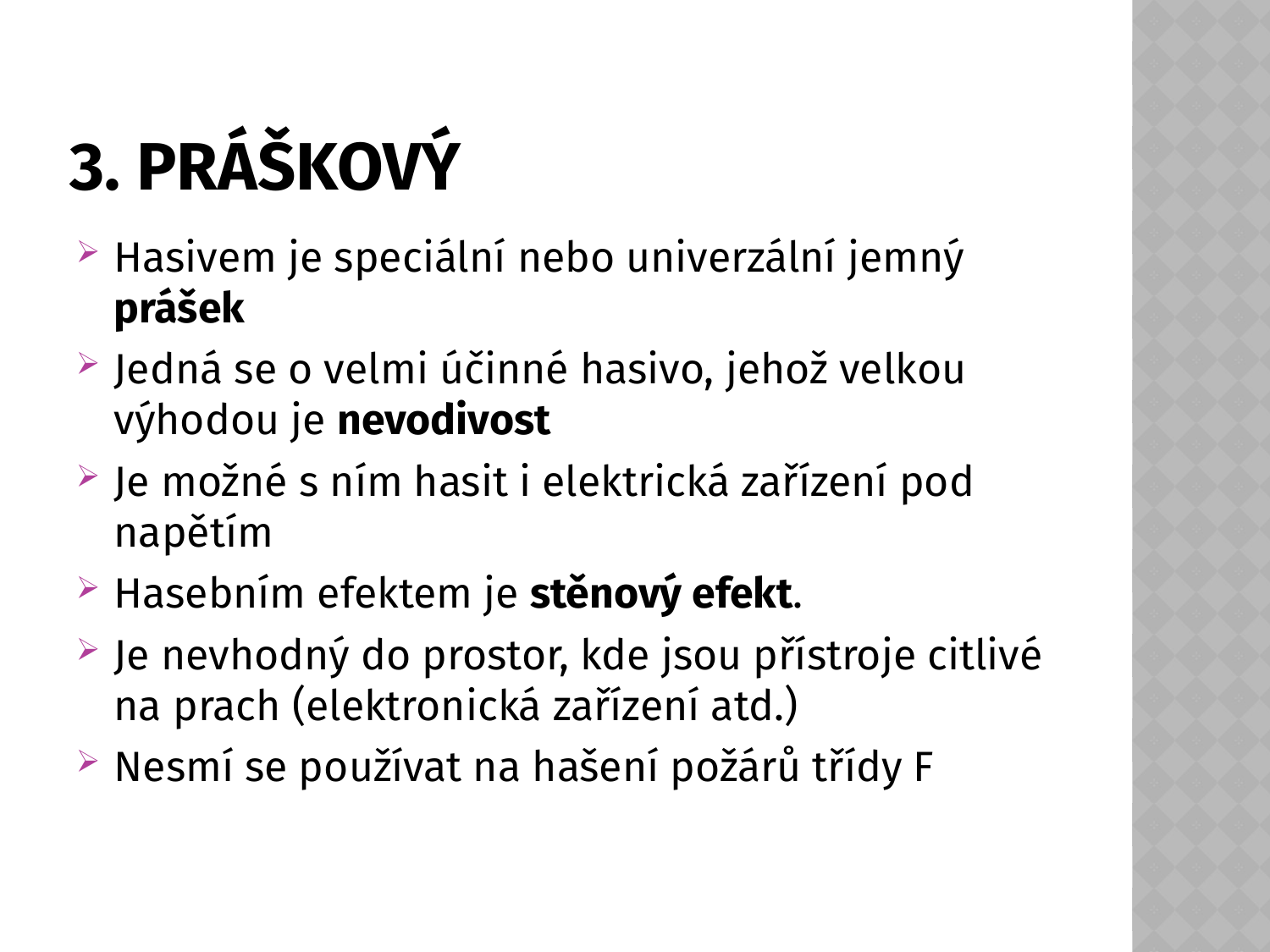

# 3. Práškový
Hasivem je speciální nebo univerzální jemný prášek
Jedná se o velmi účinné hasivo, jehož velkou výhodou je nevodivost
Je možné s ním hasit i elektrická zařízení pod napětím
Hasebním efektem je stěnový efekt.
Je nevhodný do prostor, kde jsou přístroje citlivé na prach (elektronická zařízení atd.)
Nesmí se používat na hašení požárů třídy F